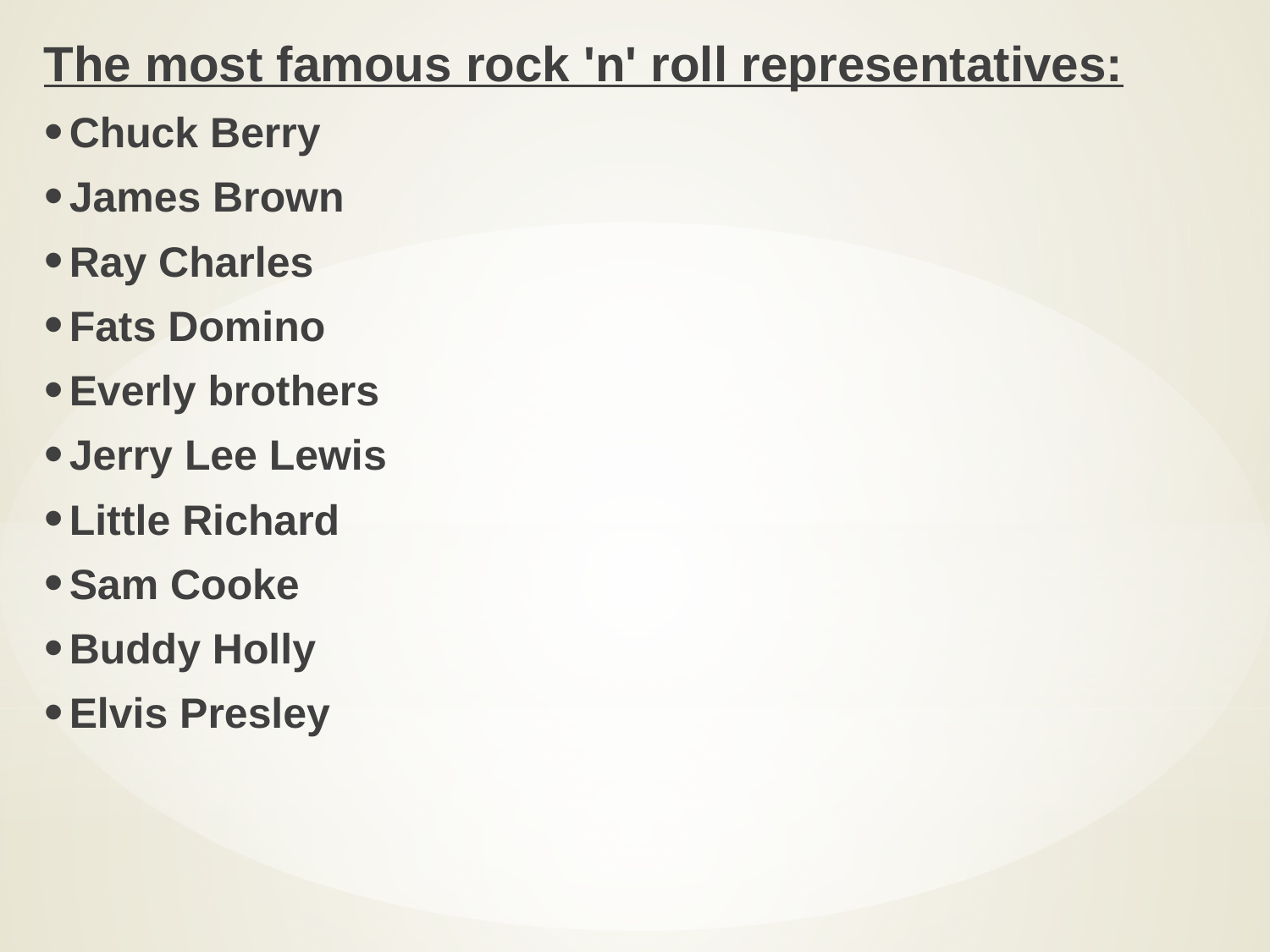

The most famous rock 'n' roll representatives:
Chuck Berry
James Brown
Ray Charles
Fats Domino
Everly brothers
Jerry Lee Lewis
Little Richard
Sam Cooke
Buddy Holly
Elvis Presley